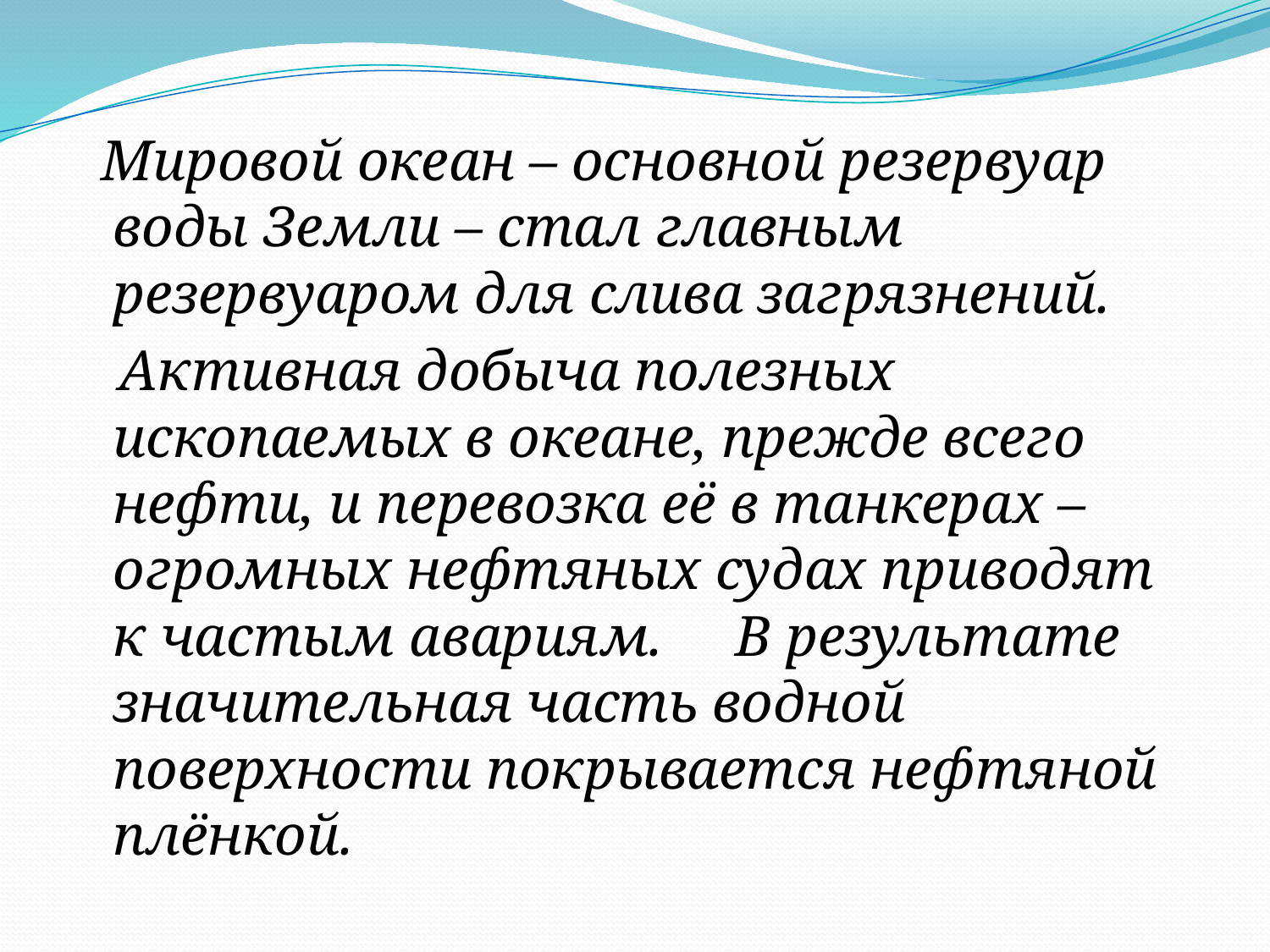

Мировой океан – основной резервуар воды Земли – стал главным резервуаром для слива загрязнений.
   Активная добыча полезных ископаемых в океане, прежде всего нефти, и перевозка её в танкерах – огромных нефтяных судах приводят к частым авариям. 	В результате значительная часть водной поверхности покрывается нефтяной плёнкой.